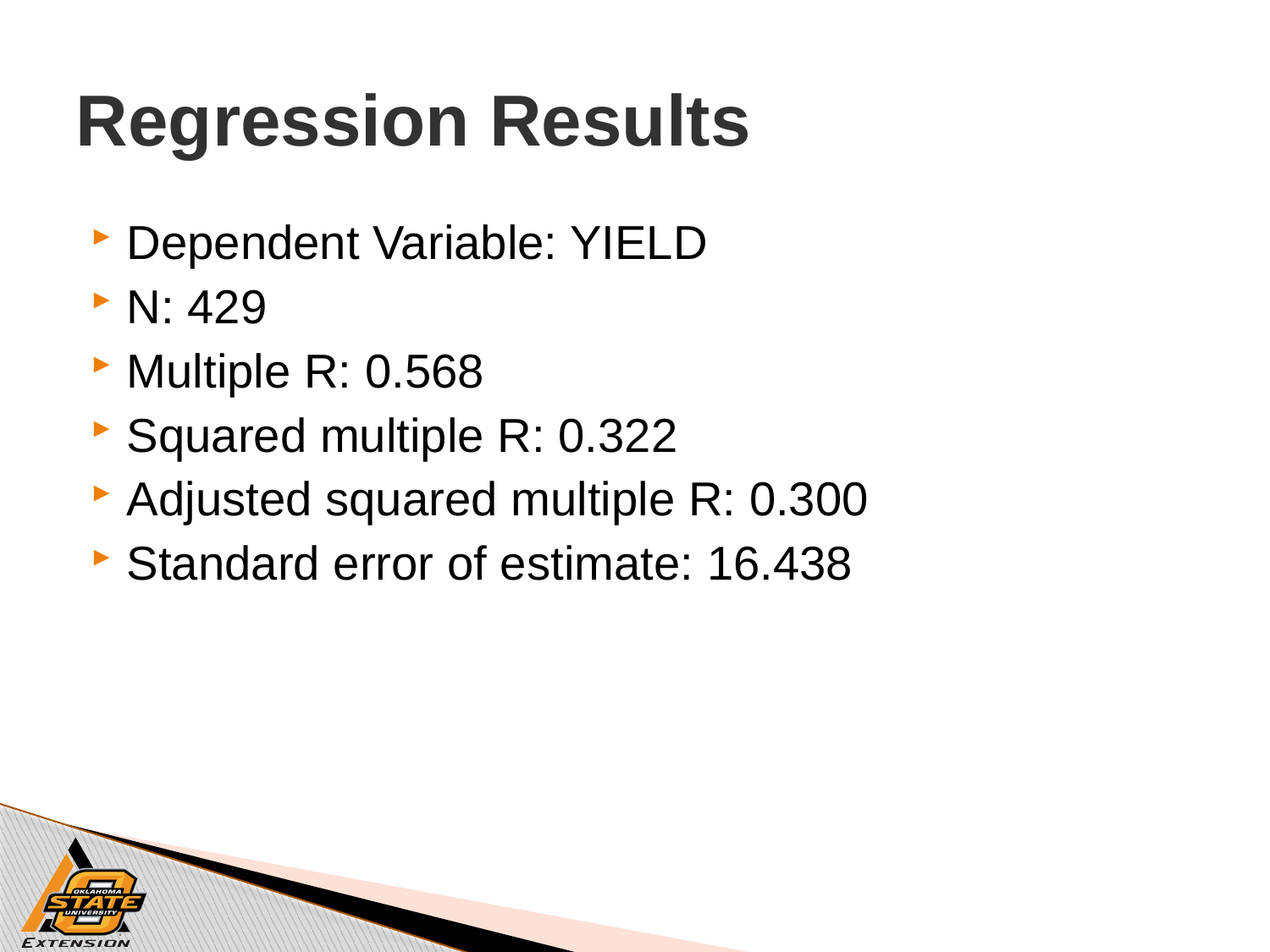

# Regression Results
Dependent Variable: YIELD
N: 429
Multiple R: 0.568
Squared multiple R: 0.322
Adjusted squared multiple R: 0.300
Standard error of estimate: 16.438